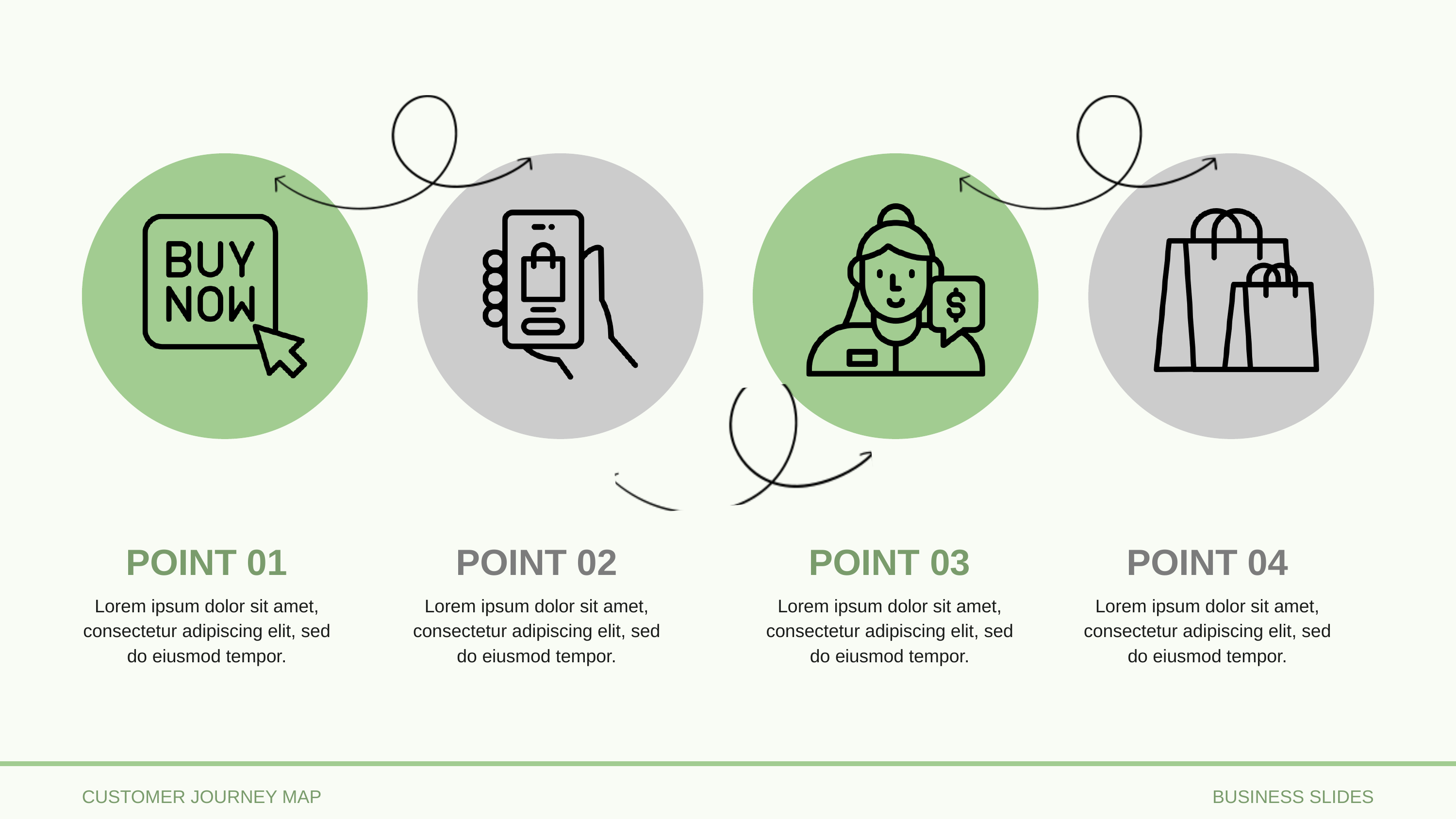

POINT 01
POINT 02
POINT 03
POINT 04
Lorem ipsum dolor sit amet, consectetur adipiscing elit, sed do eiusmod tempor.
Lorem ipsum dolor sit amet, consectetur adipiscing elit, sed do eiusmod tempor.
Lorem ipsum dolor sit amet, consectetur adipiscing elit, sed do eiusmod tempor.
Lorem ipsum dolor sit amet, consectetur adipiscing elit, sed do eiusmod tempor.
CUSTOMER JOURNEY MAP
BUSINESS SLIDES